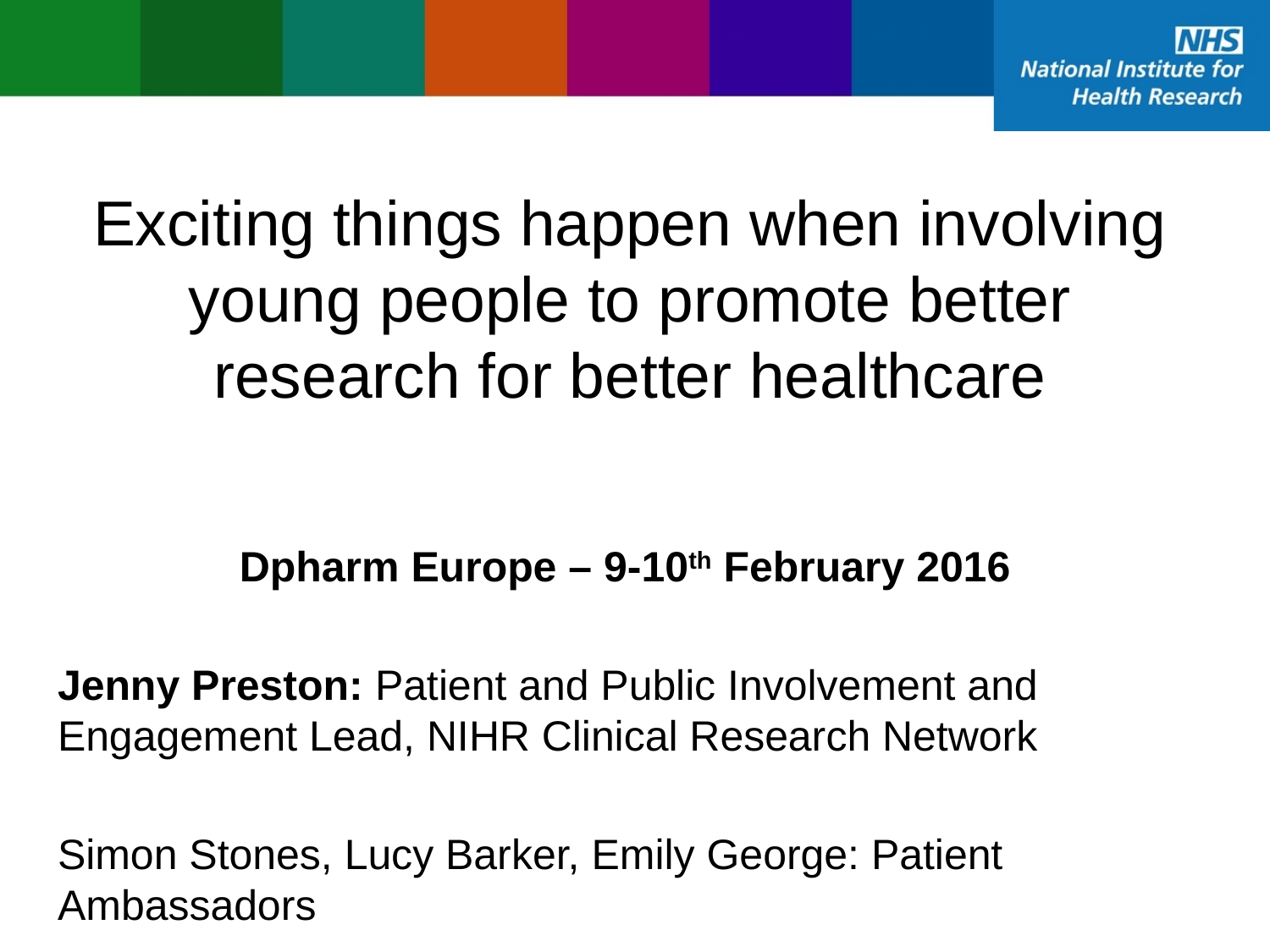

# Exciting things happen when involving young people to promote better research for better healthcare

Dpharm Europe – 9-10th February 2016

Jenny Preston: Patient and Public Involvement and Engagement Lead, NIHR Clinical Research Network

Simon Stones, Lucy Barker, Emily George: Patient Ambassadors